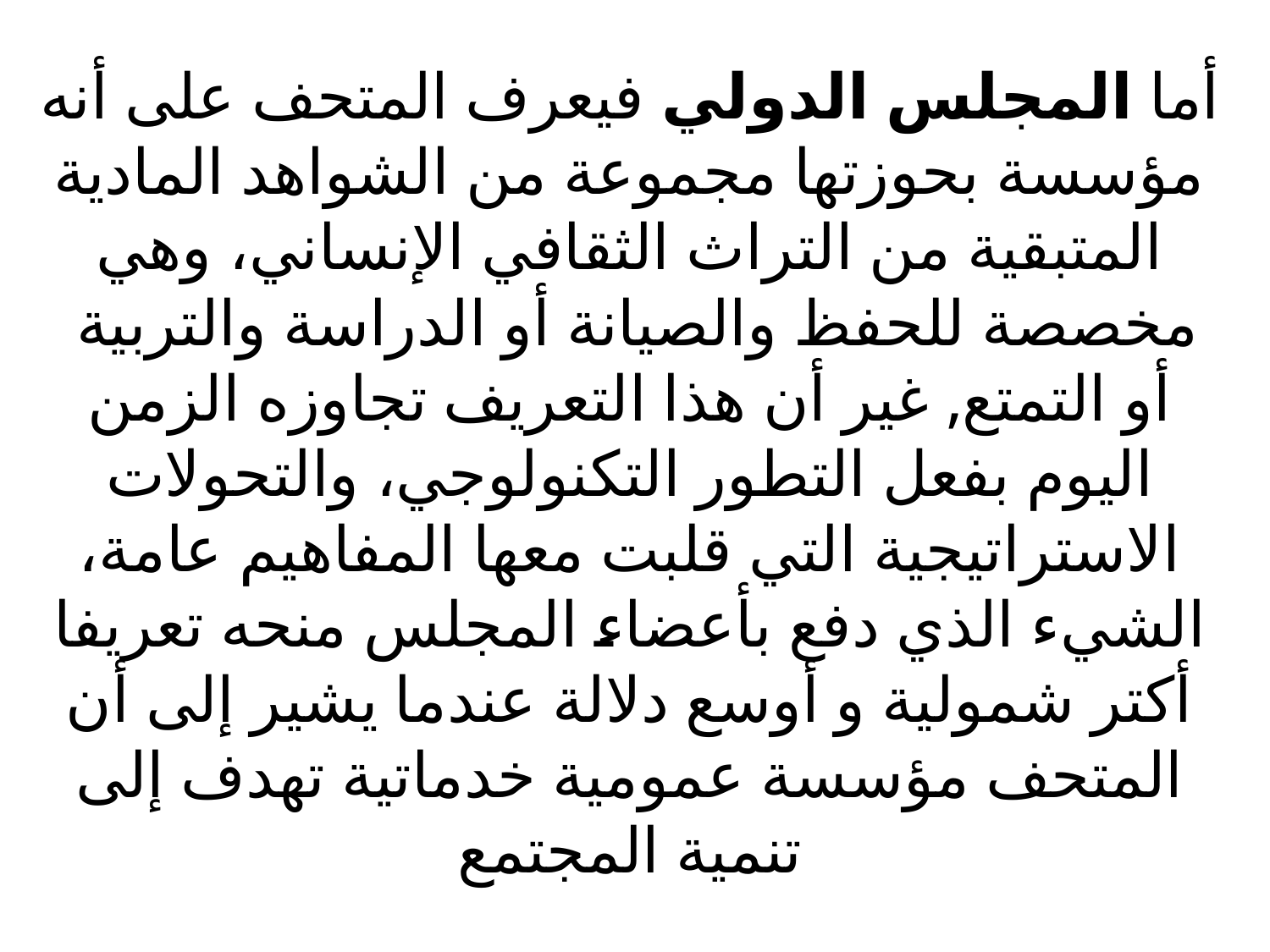

# أما المجلس الدولي فيعرف المتحف على أنه مؤسسة بحوزتها مجموعة من الشواهد المادية المتبقية من التراث الثقافي الإنساني، وهي مخصصة للحفظ والصيانة أو الدراسة والتربية أو التمتع, غير أن هذا التعريف تجاوزه الزمن اليوم بفعل التطور التكنولوجي، والتحولات الاستراتيجية التي قلبت معها المفاهيم عامة، الشيء الذي دفع بأعضاء المجلس منحه تعريفا أكتر شمولية و أوسع دلالة عندما يشير إلى أن المتحف مؤسسة عمومية خدماتية تهدف إلى تنمية المجتمع